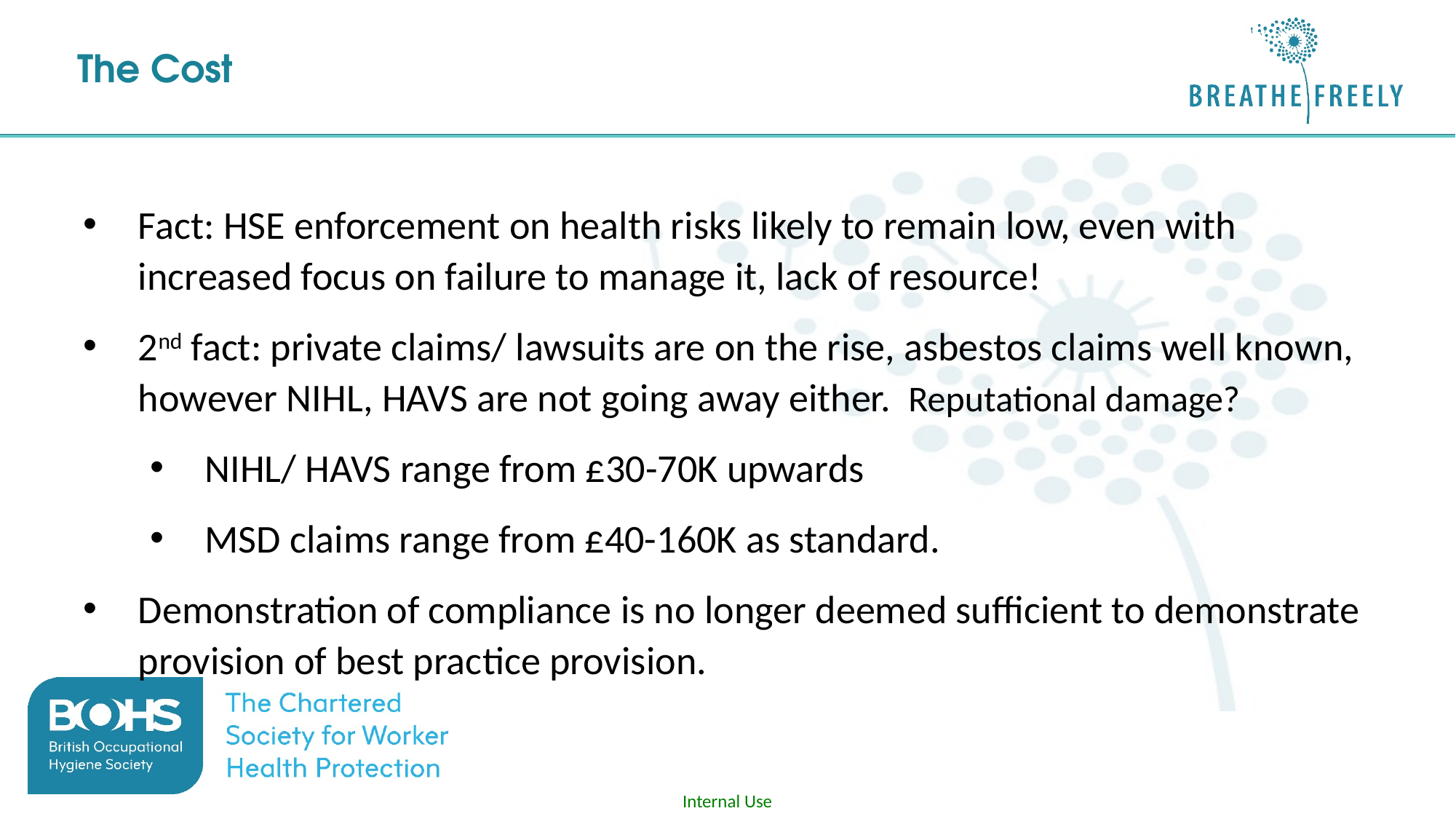

# The Cost
Fact: HSE enforcement on health risks likely to remain low, even with increased focus on failure to manage it, lack of resource!
2nd fact: private claims/ lawsuits are on the rise, asbestos claims well known, however NIHL, HAVS are not going away either.  Reputational damage?
NIHL/ HAVS range from £30-70K upwards
MSD claims range from £40-160K as standard.
Demonstration of compliance is no longer deemed sufficient to demonstrate provision of best practice provision.